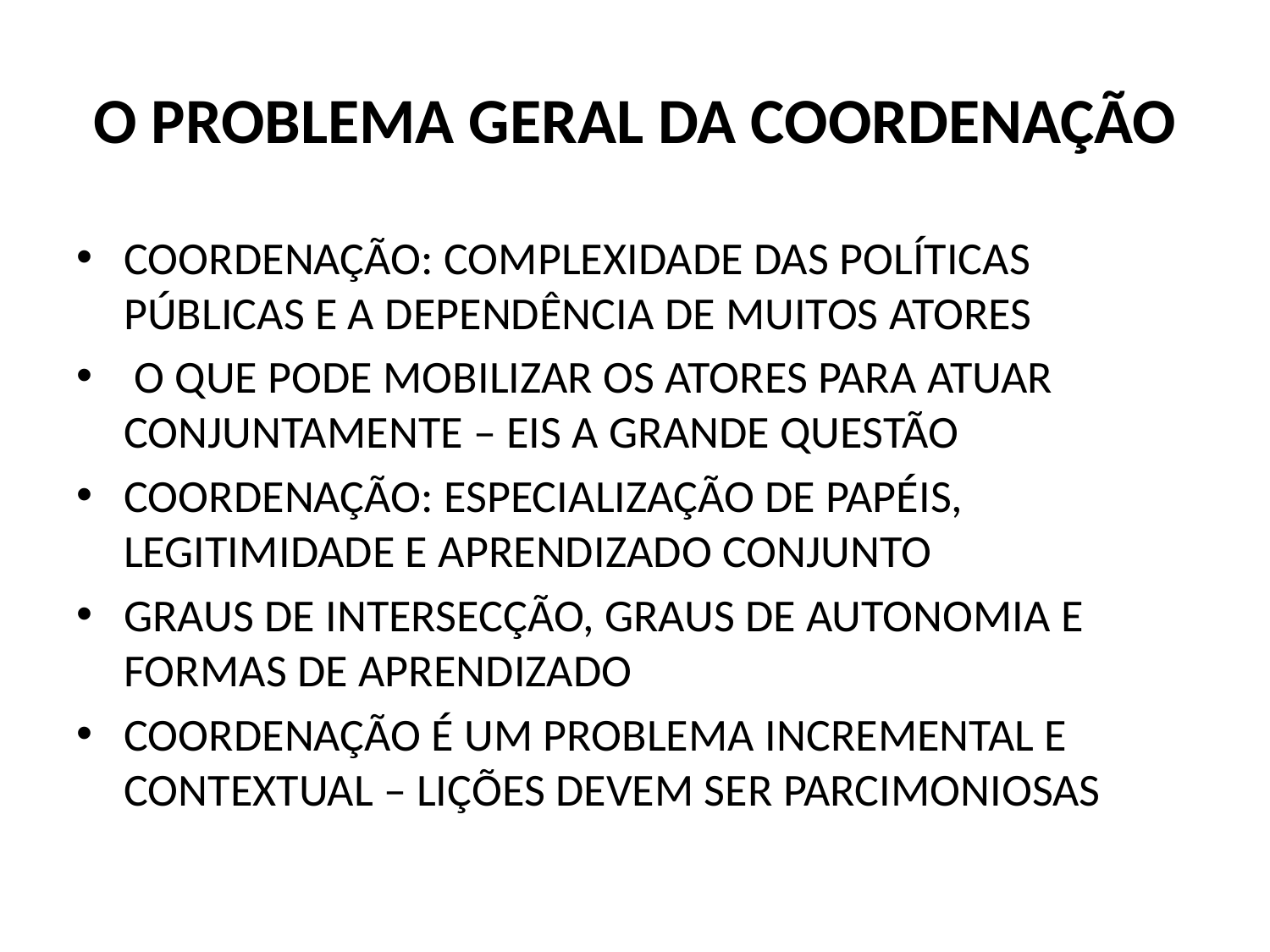

# O PROBLEMA GERAL DA COORDENAÇÃO
COORDENAÇÃO: COMPLEXIDADE DAS POLÍTICAS PÚBLICAS E A DEPENDÊNCIA DE MUITOS ATORES
 O QUE PODE MOBILIZAR OS ATORES PARA ATUAR CONJUNTAMENTE – EIS A GRANDE QUESTÃO
COORDENAÇÃO: ESPECIALIZAÇÃO DE PAPÉIS, LEGITIMIDADE E APRENDIZADO CONJUNTO
GRAUS DE INTERSECÇÃO, GRAUS DE AUTONOMIA E FORMAS DE APRENDIZADO
COORDENAÇÃO É UM PROBLEMA INCREMENTAL E CONTEXTUAL – LIÇÕES DEVEM SER PARCIMONIOSAS